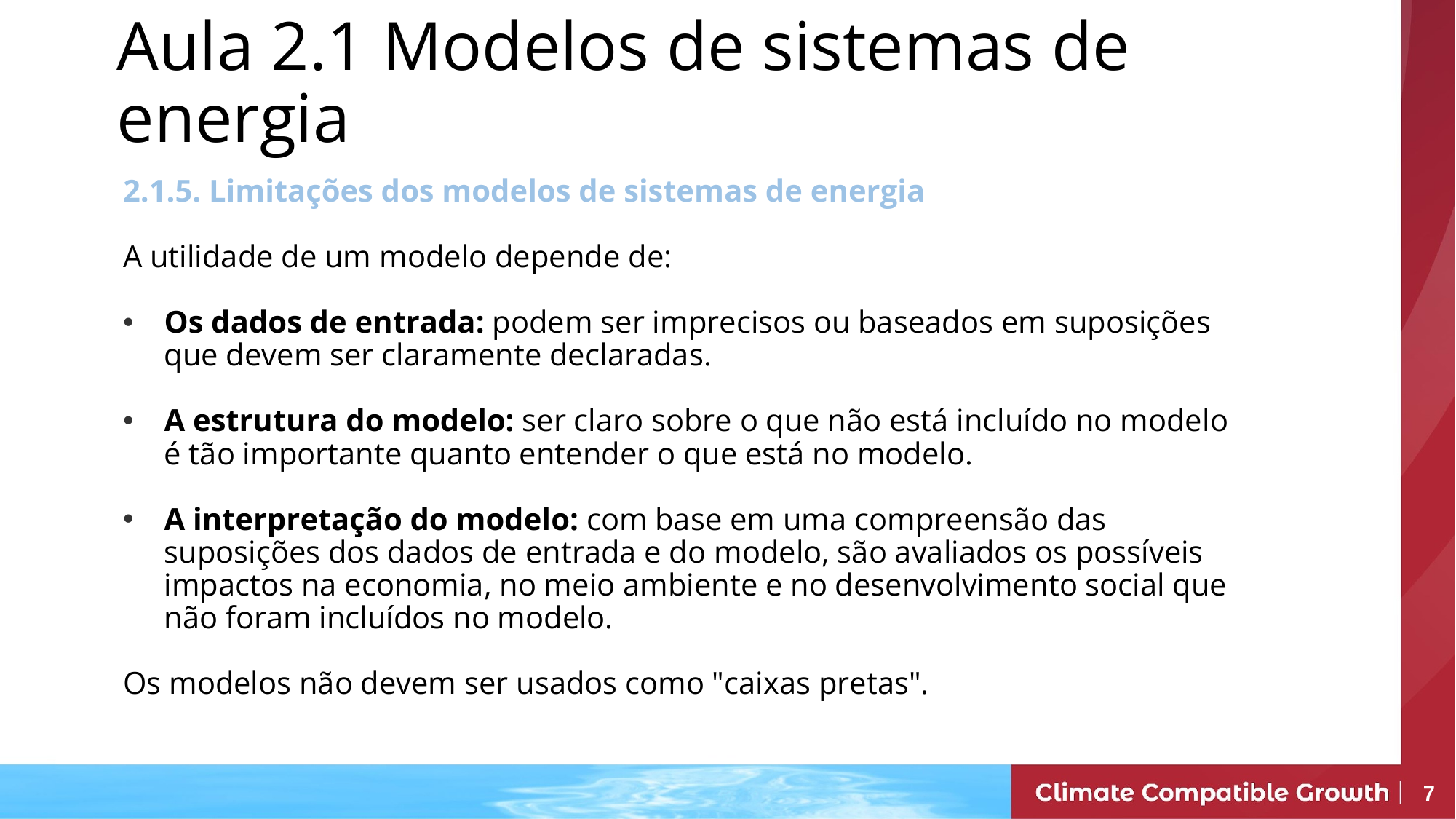

Aula 2.1 Modelos de sistemas de energia
2.1.5. Limitações dos modelos de sistemas de energia

A utilidade de um modelo depende de:

Os dados de entrada: podem ser imprecisos ou baseados em suposições que devem ser claramente declaradas.

A estrutura do modelo: ser claro sobre o que não está incluído no modelo é tão importante quanto entender o que está no modelo.

A interpretação do modelo: com base em uma compreensão das suposições dos dados de entrada e do modelo, são avaliados os possíveis impactos na economia, no meio ambiente e no desenvolvimento social que não foram incluídos no modelo.

Os modelos não devem ser usados como "caixas pretas".

7